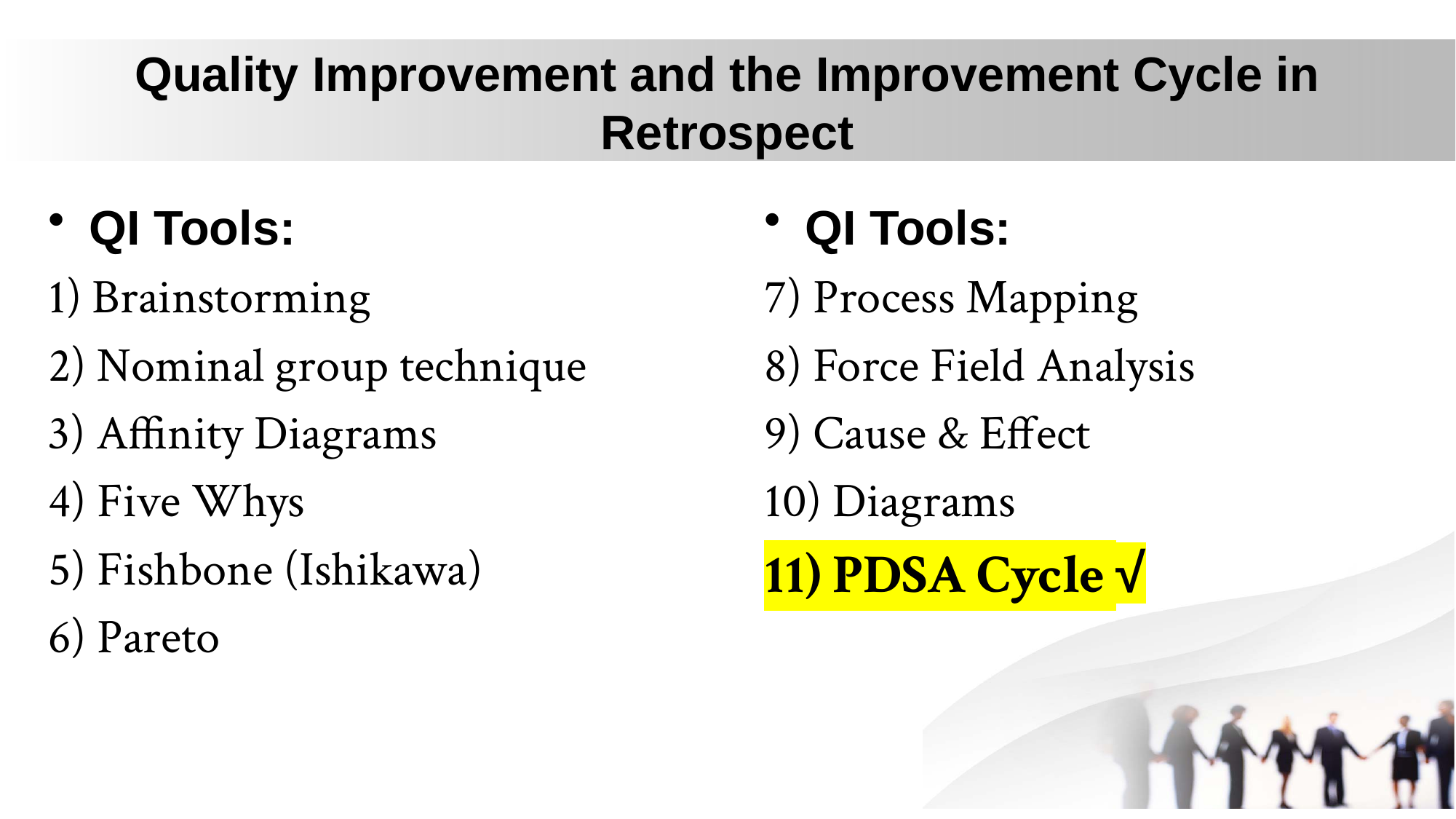

# Quality Improvement and the Improvement Cycle in Retrospect
QI Tools:
1) Brainstorming
2) Nominal group technique
3) Affinity Diagrams
4) Five Whys
5) Fishbone (Ishikawa)
6) Pareto

QI Tools:
7) Process Mapping
8) Force Field Analysis
9) Cause & Effect
10) Diagrams
11) PDSA Cycle √